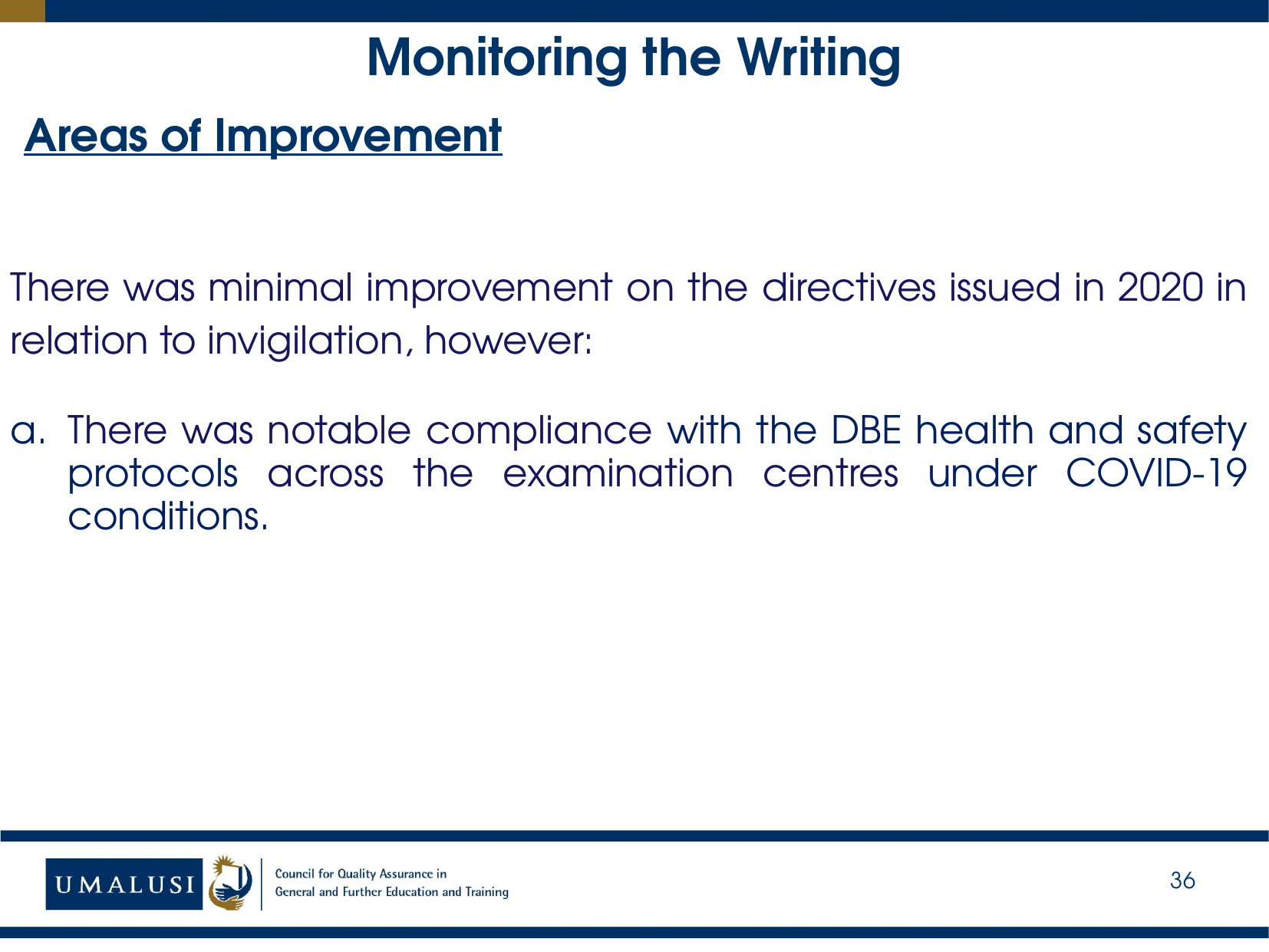

# Monitoring the Writing
Areas of Improvement

There was minimal improvement on the directives issued in 2020 in relation to invigilation, however:

There was notable compliance with the DBE health and safety protocols across the examination centres under COVID-19 conditions.

36